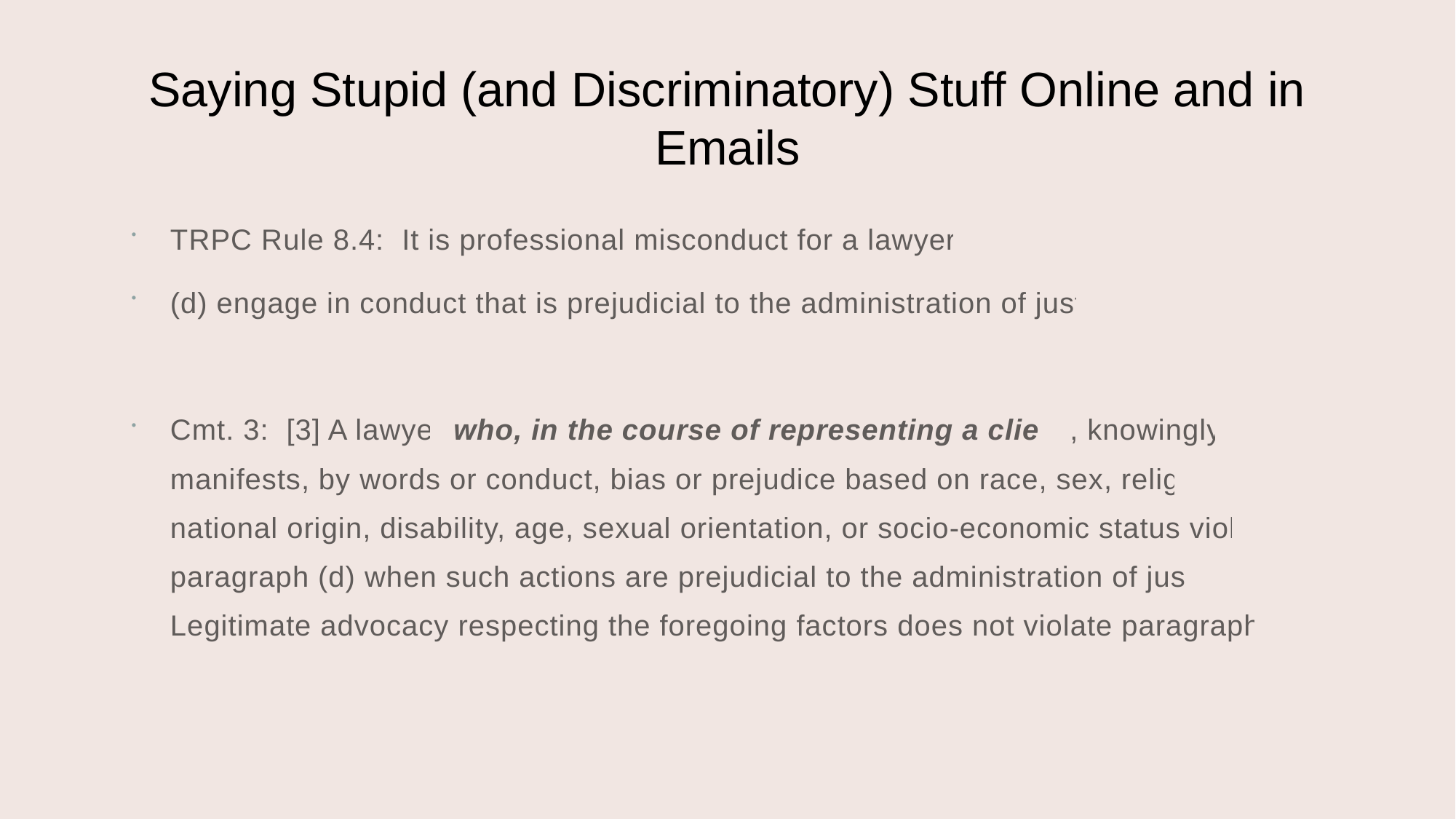

# Saying Stupid (and Discriminatory) Stuff Online and in Emails
TRPC Rule 8.4:  It is professional misconduct for a lawyer to:
(d) engage in conduct that is prejudicial to the administration of justice;

Cmt. 3:  [3] A lawyer who, in the course of representing a client, knowingly manifests, by words or conduct, bias or prejudice based on race, sex, religion, national origin, disability, age, sexual orientation, or socio-economic status violates paragraph (d) when such actions are prejudicial to the administration of justice. Legitimate advocacy respecting the foregoing factors does not violate paragraph (d).